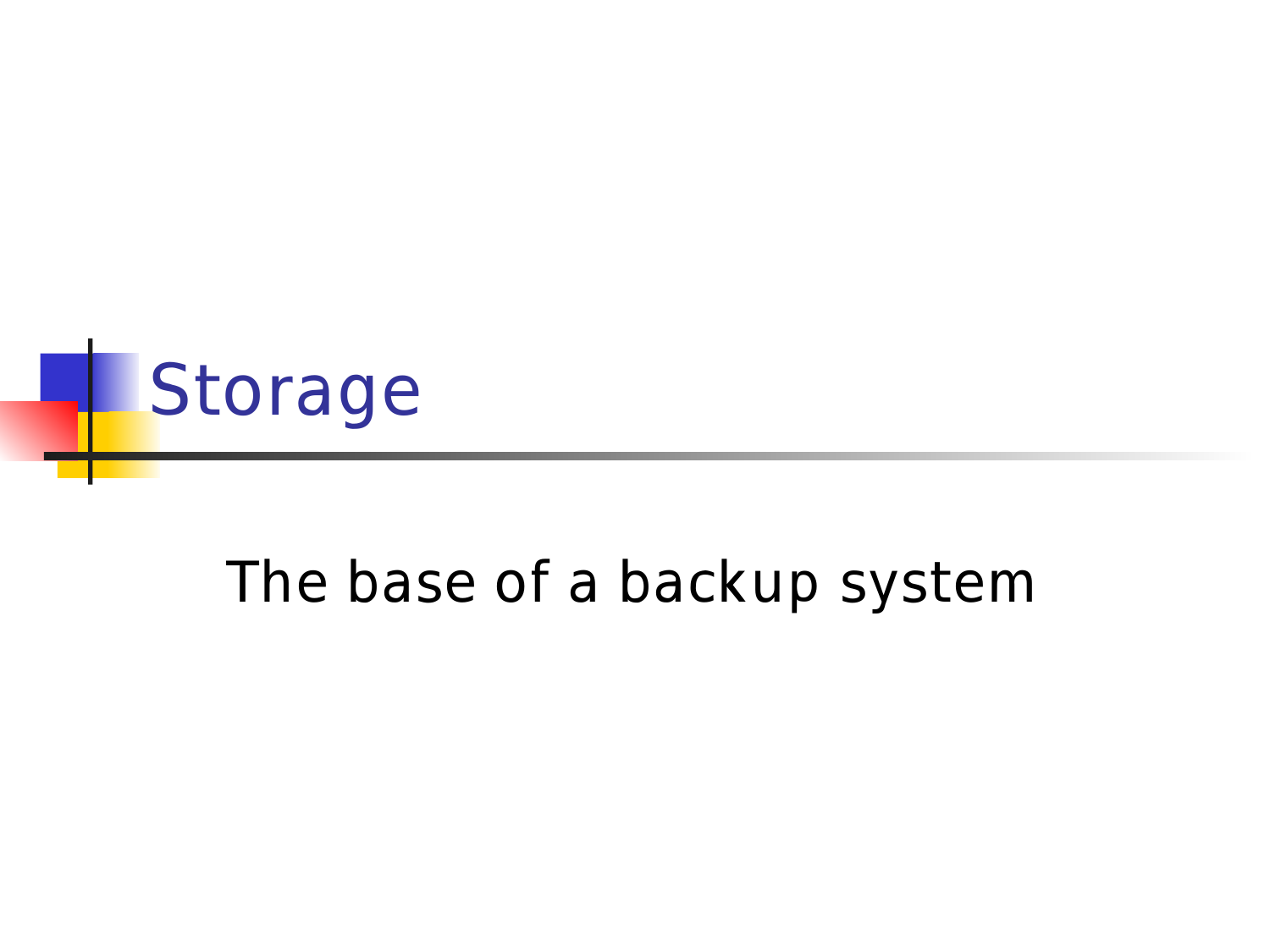

# Storage
The base of a backup system